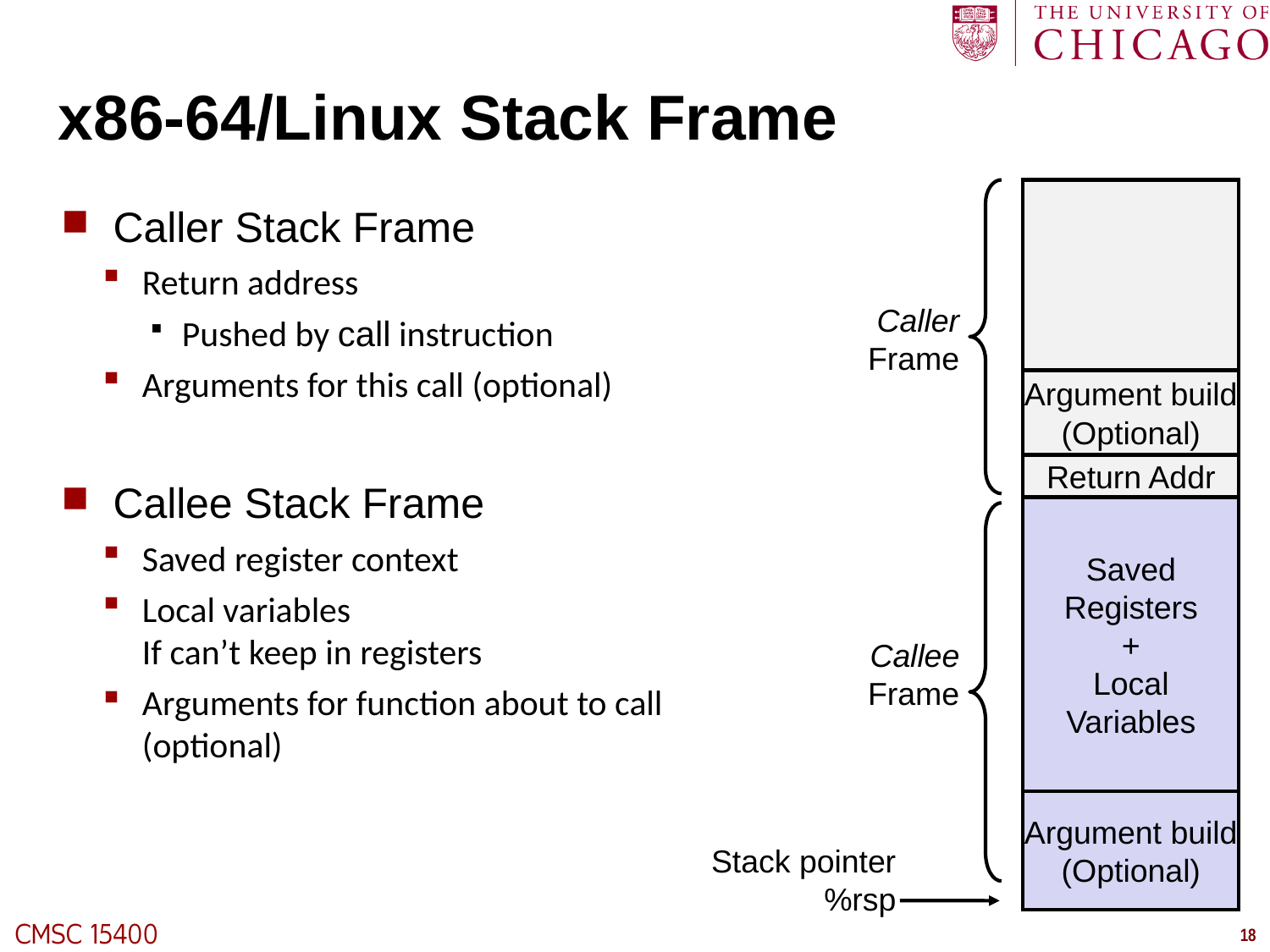

# x86-64/Linux Stack Frame

Caller Stack Frame
Return address
Pushed by call instruction
Arguments for this call (optional)

Callee Stack Frame
Saved register context
Local variables
If can’t keep in registers
Arguments for function about to call (optional)

Caller
Frame
Argument build
(Optional)
Return Addr
Saved
Registers
+
Local
Variables

Callee
Frame
Argument build
(Optional)
Stack pointer
%rsp